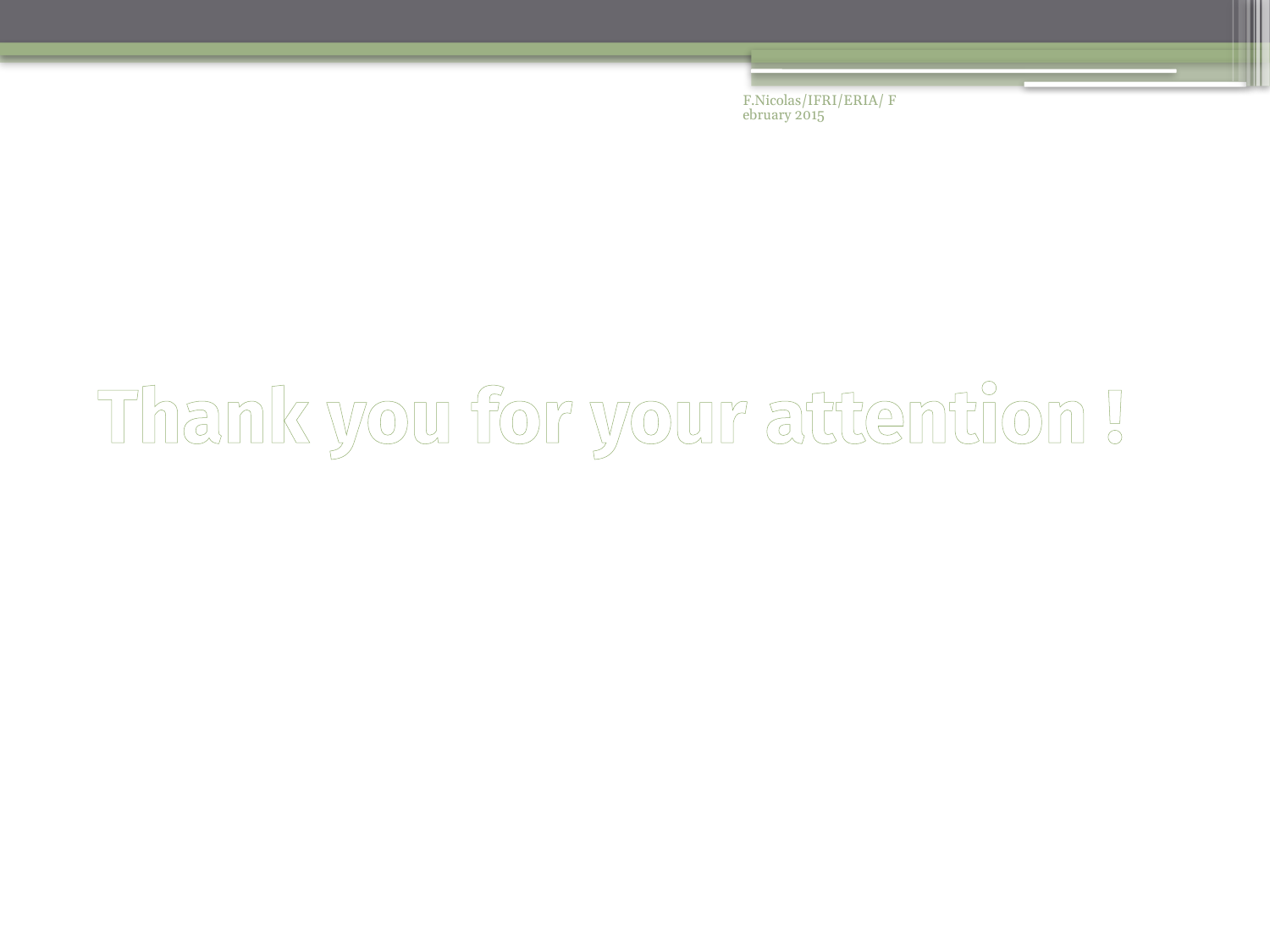

F.Nicolas/IFRI/ERIA/ February 2015
# Thank you for your attention !